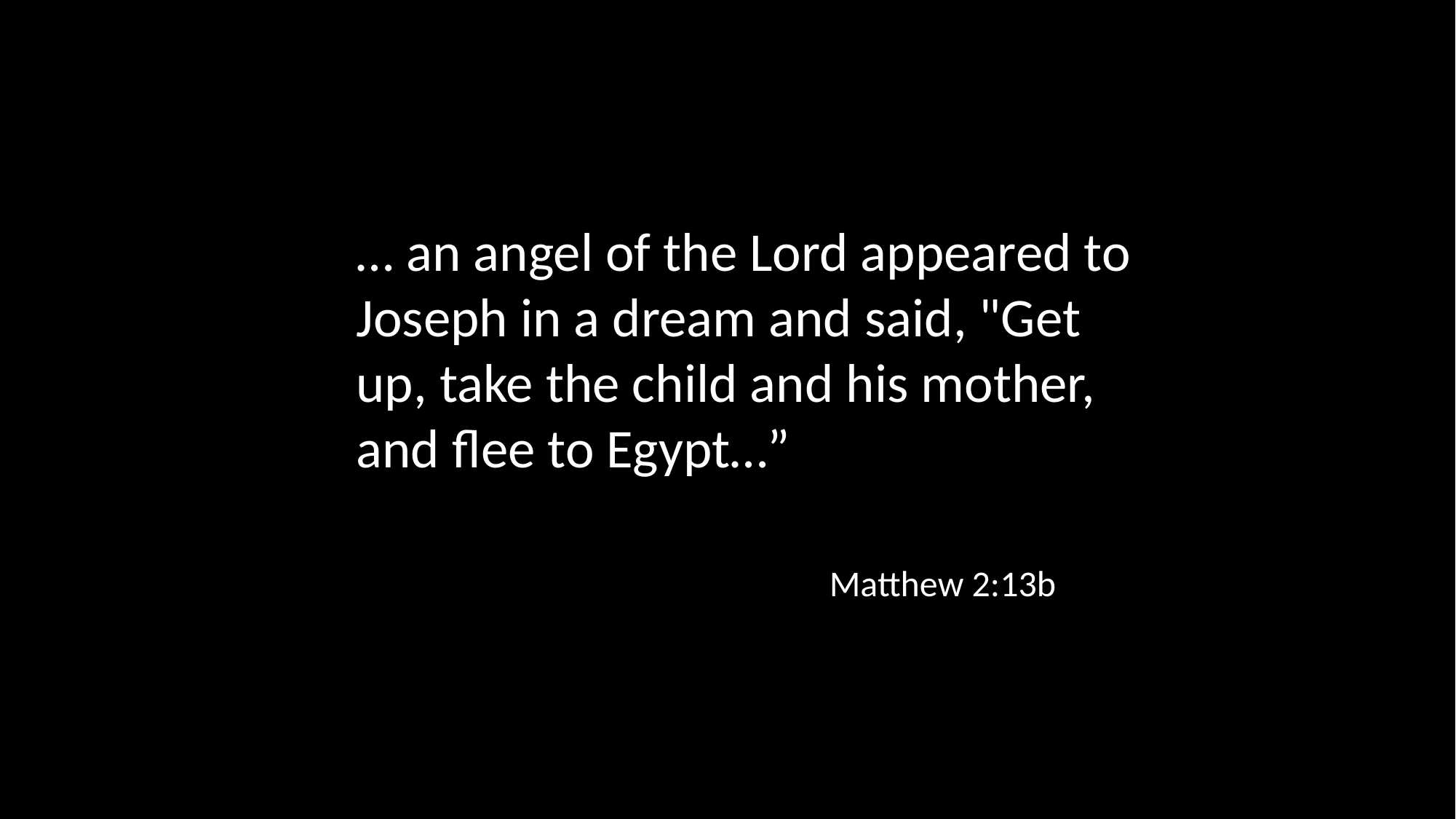

… an angel of the Lord appeared to Joseph in a dream and said, "Get up, take the child and his mother, and flee to Egypt…”
Matthew 2:13b